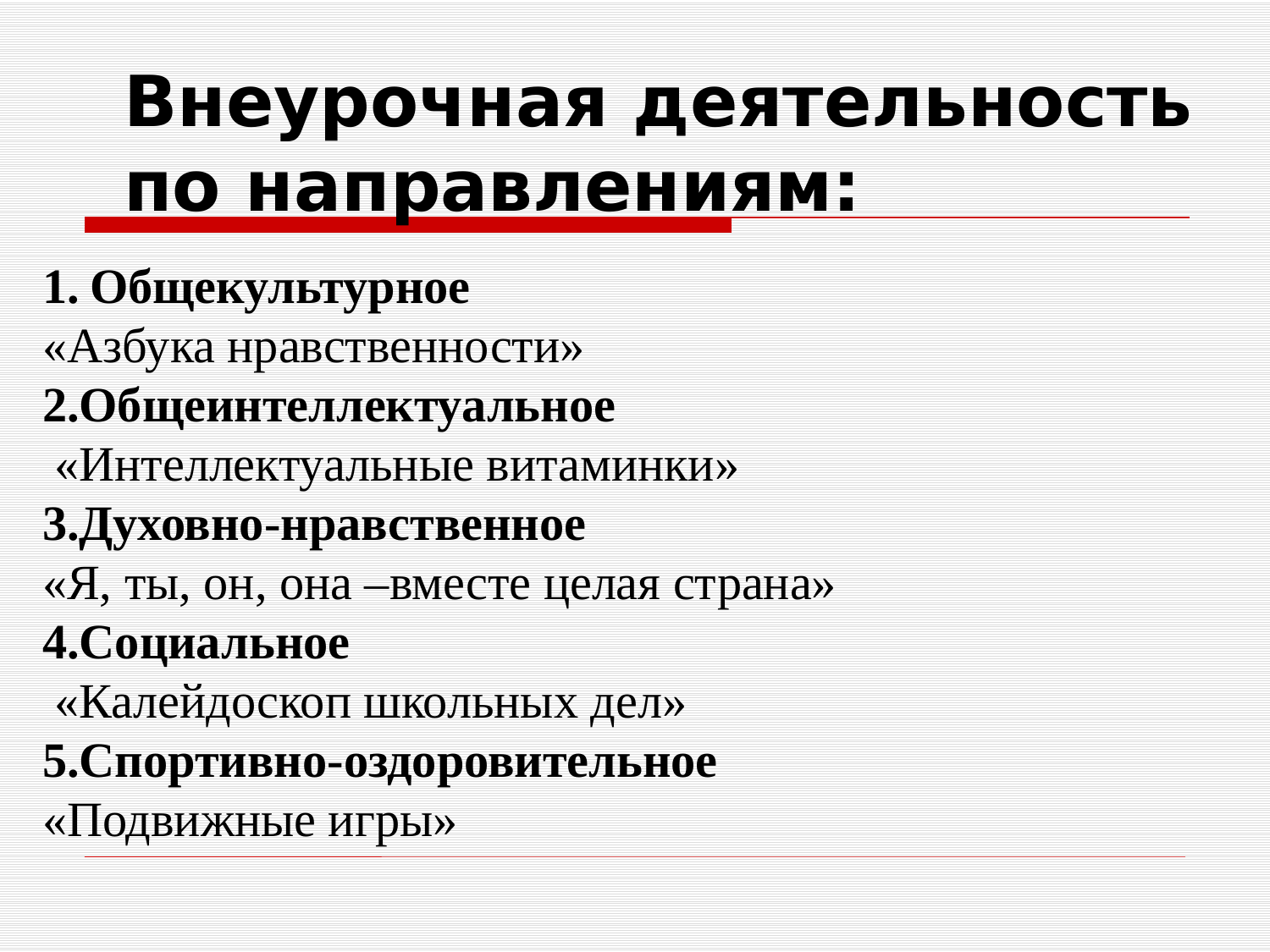

Внеурочная деятельность
по направлениям:
Общекультурное
«Азбука нравственности»
2.Общеинтеллектуальное
 «Интеллектуальные витаминки»
3.Духовно-нравственное
«Я, ты, он, она –вместе целая страна»
4.Социальное
 «Калейдоскоп школьных дел»
5.Спортивно-оздоровительное
«Подвижные игры»